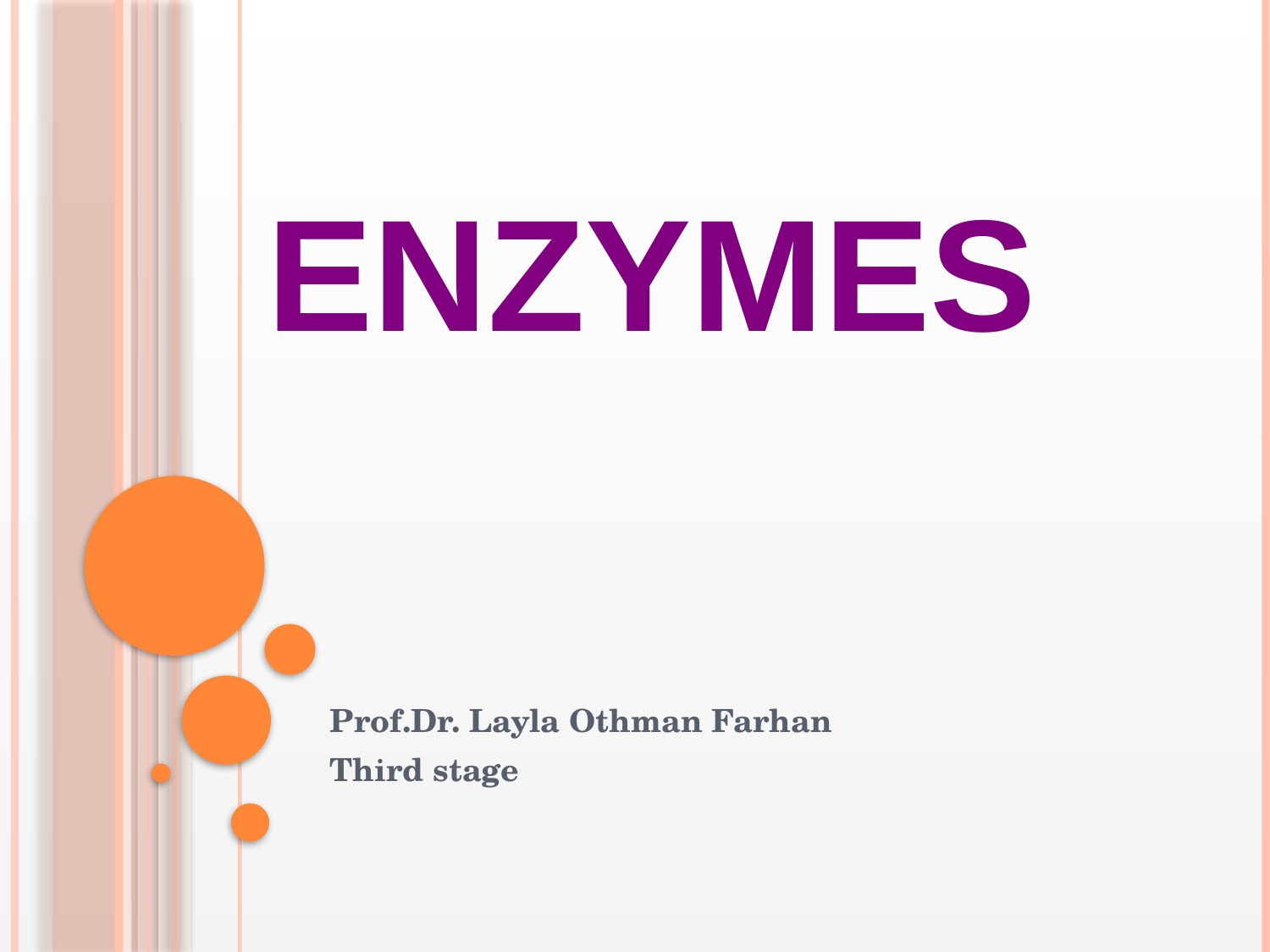

# Enzymes
Prof.Dr. Layla Othman Farhan
Third stage